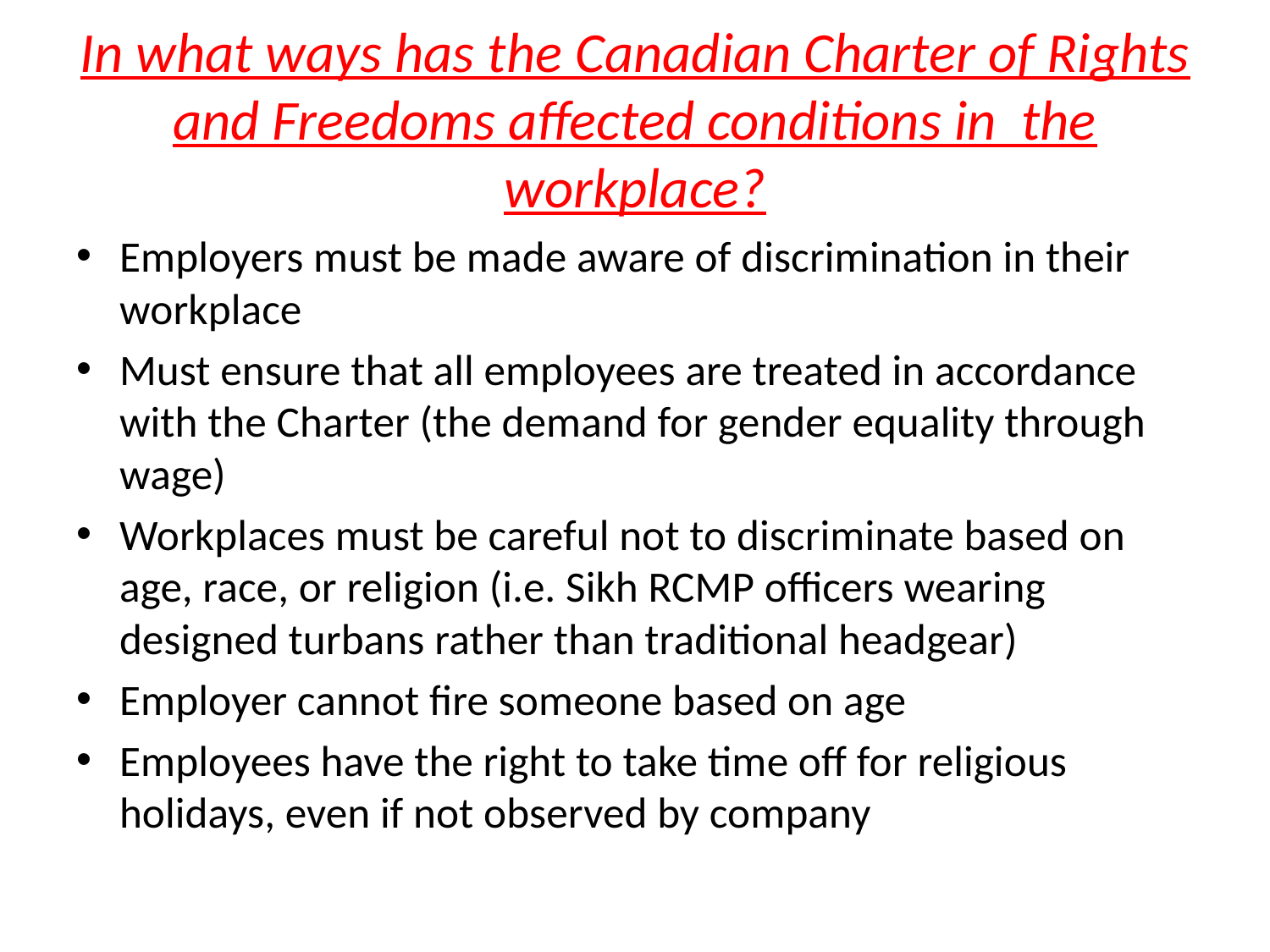

# In what ways has the Canadian Charter of Rights and Freedoms affected conditions in  the workplace?
Employers must be made aware of discrimination in their workplace
Must ensure that all employees are treated in accordance with the Charter (the demand for gender equality through wage)
Workplaces must be careful not to discriminate based on age, race, or religion (i.e. Sikh RCMP officers wearing designed turbans rather than traditional headgear)
Employer cannot fire someone based on age
Employees have the right to take time off for religious holidays, even if not observed by company